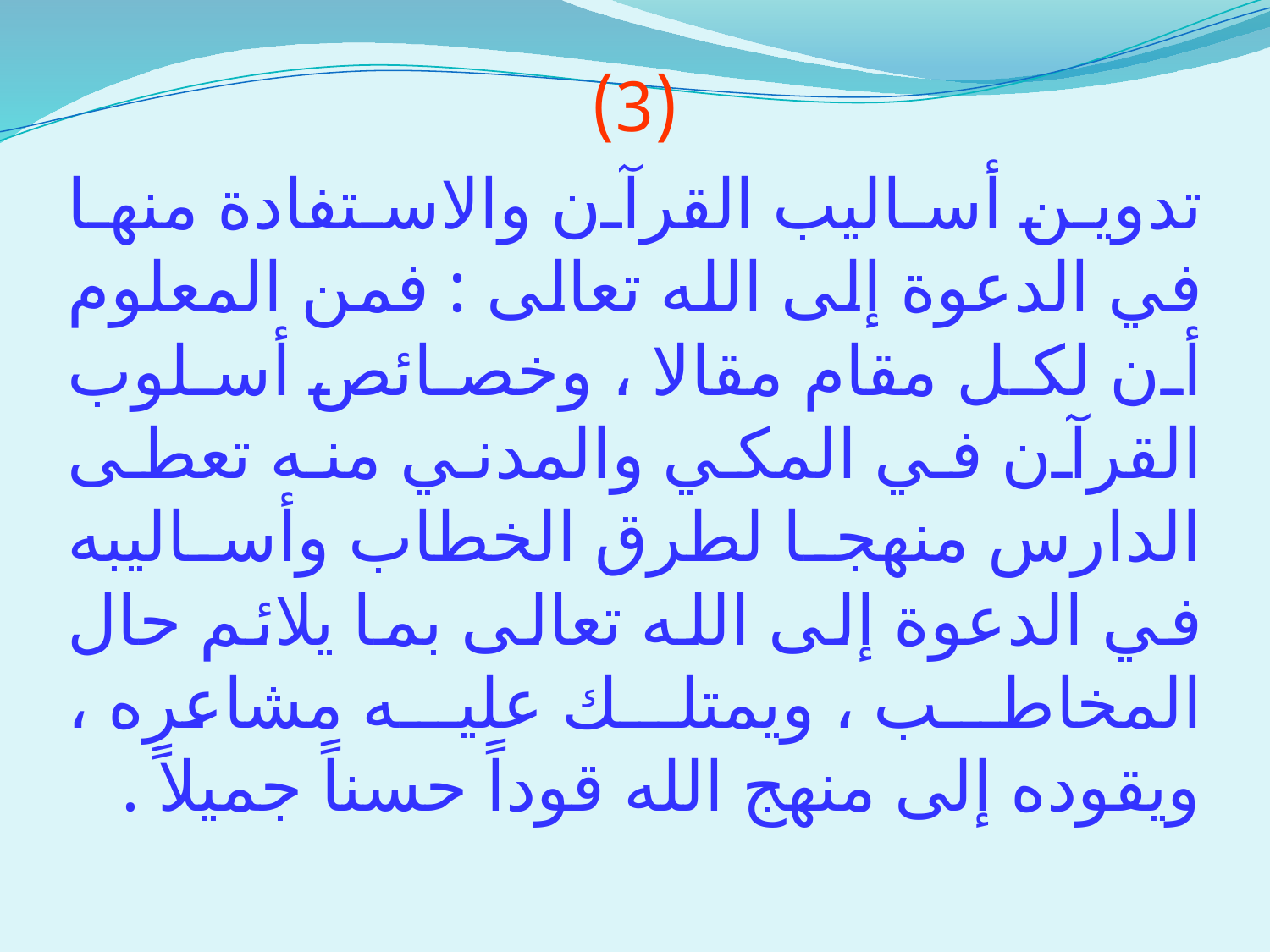

(3)
تدوين أساليب القرآن والاستفادة منها في الدعوة إلى الله تعالى : فمن المعلوم أن لكل مقام مقالا ، وخصائص أسلوب القرآن في المكي والمدني منه تعطى الدارس منهجا لطرق الخطاب وأساليبه في الدعوة إلى الله تعالى بما يلائم حال المخاطب ، ويمتلك عليه مشاعره ، ويقوده إلى منهج الله قوداً حسناً جميلاً .